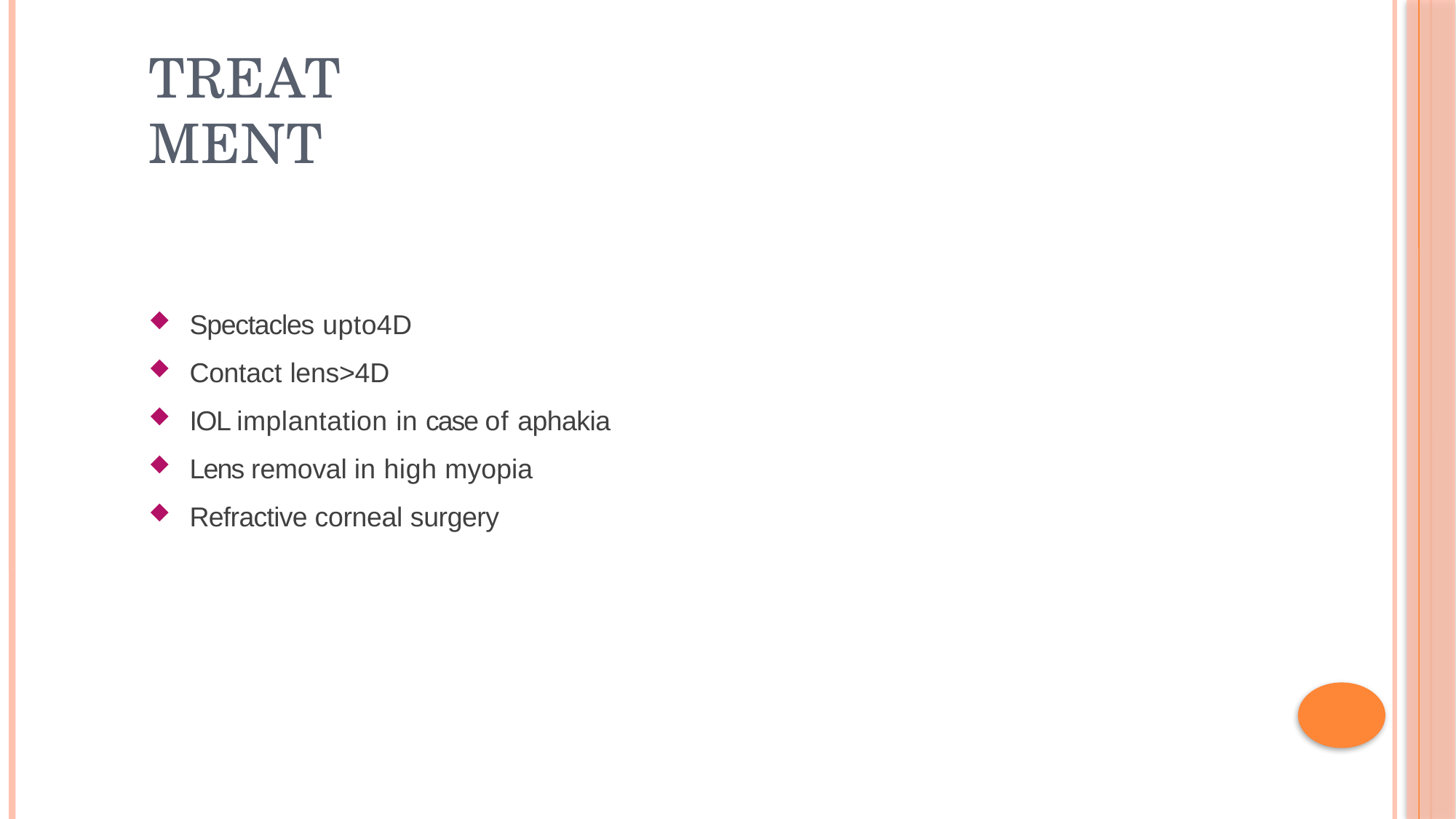

# treatment
Spectacles upto4D
Contact lens>4D
IOL implantation in case of aphakia
Lens removal in high myopia
Refractive corneal surgery